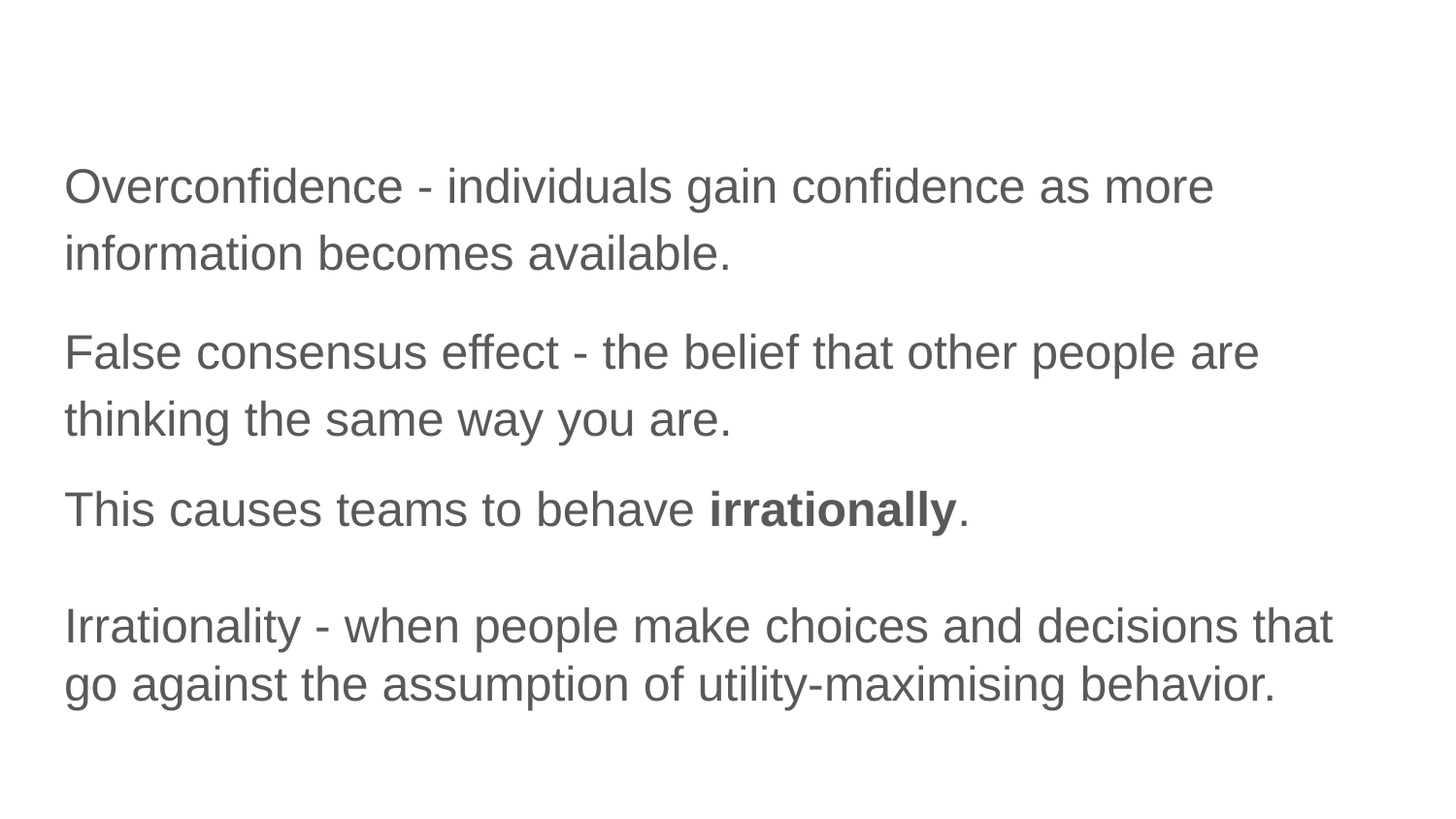

#
Overconfidence - individuals gain confidence as more information becomes available.
False consensus effect - the belief that other people are thinking the same way you are.
This causes teams to behave irrationally.

Irrationality - when people make choices and decisions that go against the assumption of utility-maximising behavior.